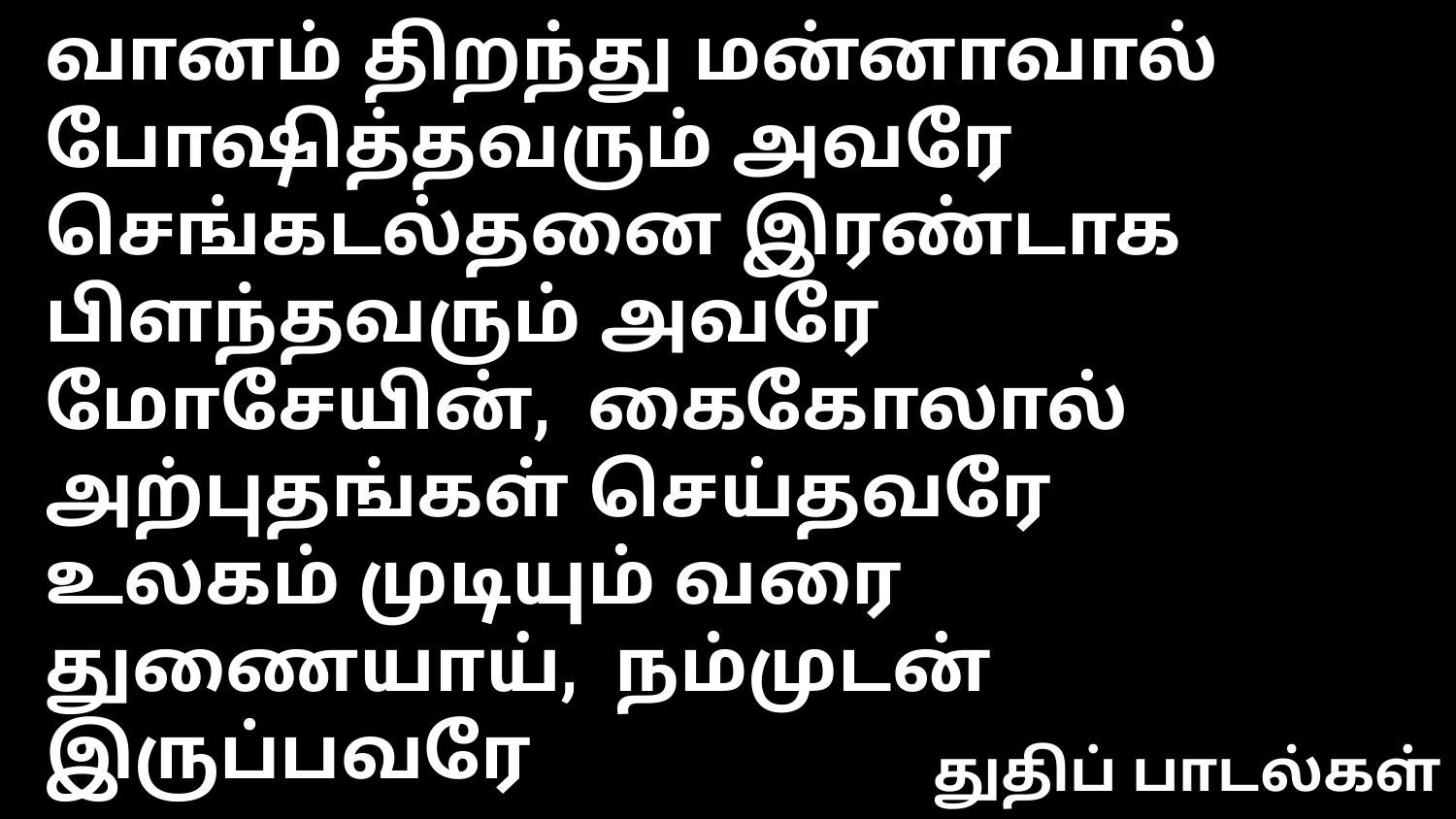

வானம் திறந்து மன்னாவால் போஷித்தவரும் அவரே
செங்கடல்தனை இரண்டாக பிளந்தவரும் அவரே
மோசேயின்,  கைகோலால்  அற்புதங்கள் செய்தவரே
உலகம் முடியும் வரை துணையாய்,  நம்முடன் இருப்பவரே

துதிப் பாடல்கள்